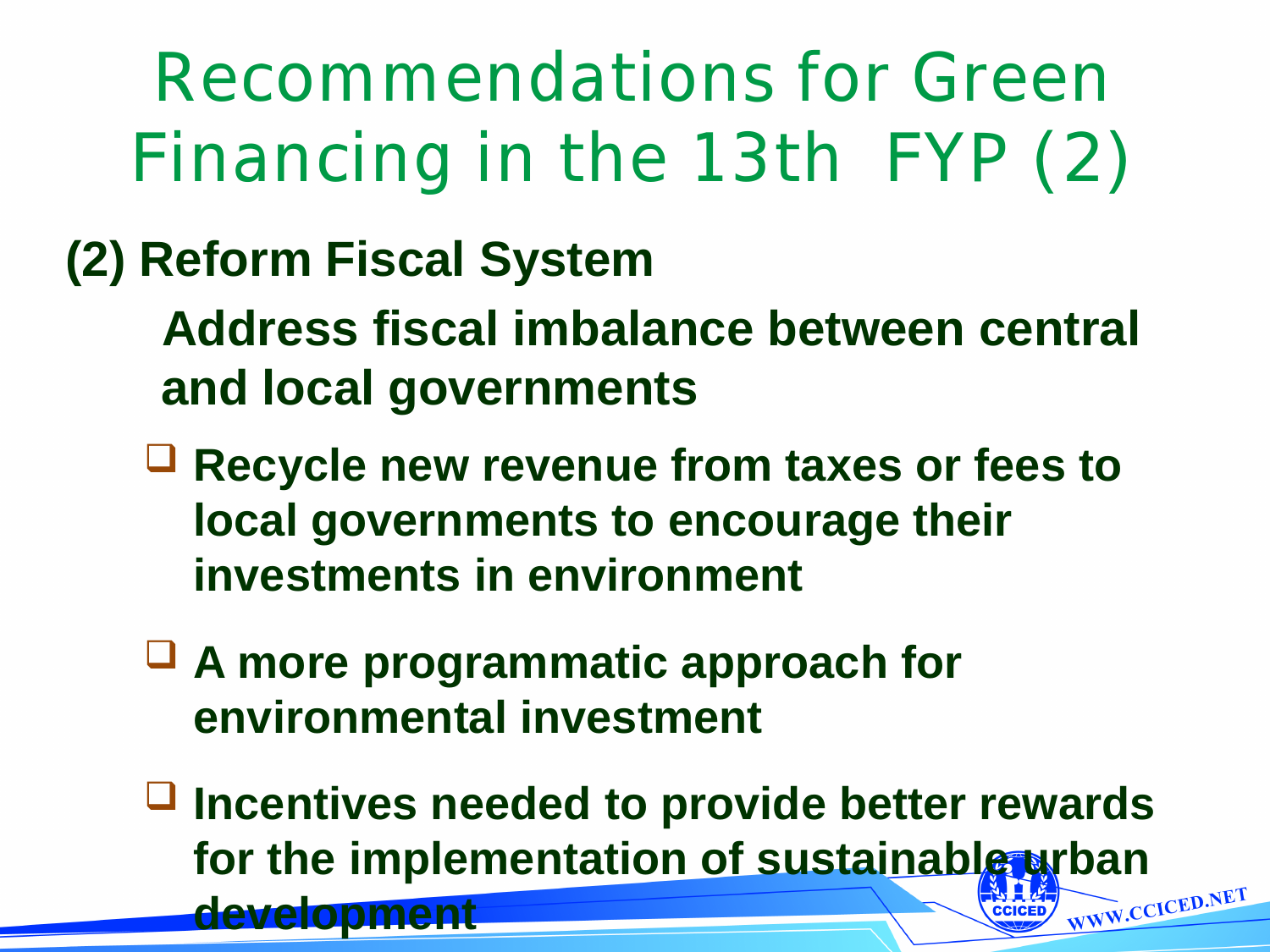

Recommendations for Green Financing in the 13th  FYP (2)
(2) Reform Fiscal System
Address fiscal imbalance between central and local governments
Recycle new revenue from taxes or fees to local governments to encourage their investments in environment
A more programmatic approach for environmental investment
Incentives needed to provide better rewards for the implementation of sustainable urban development